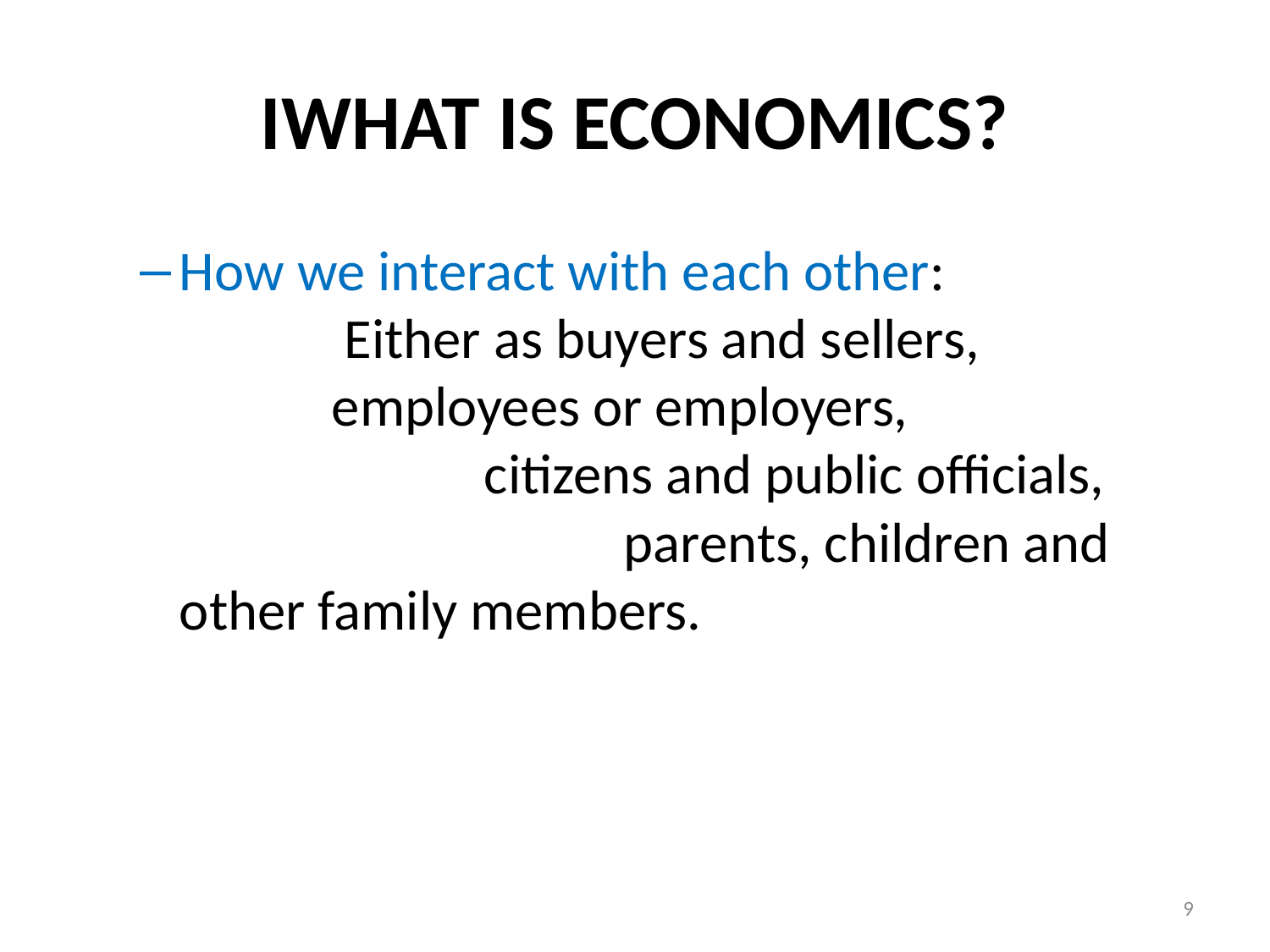

# IWHAT IS ECONOMICS?
How we interact with each other:                                 Either as buyers and sellers,                             employees or employers,                                               citizens and public officials,                                          parents, children and other family members.

9